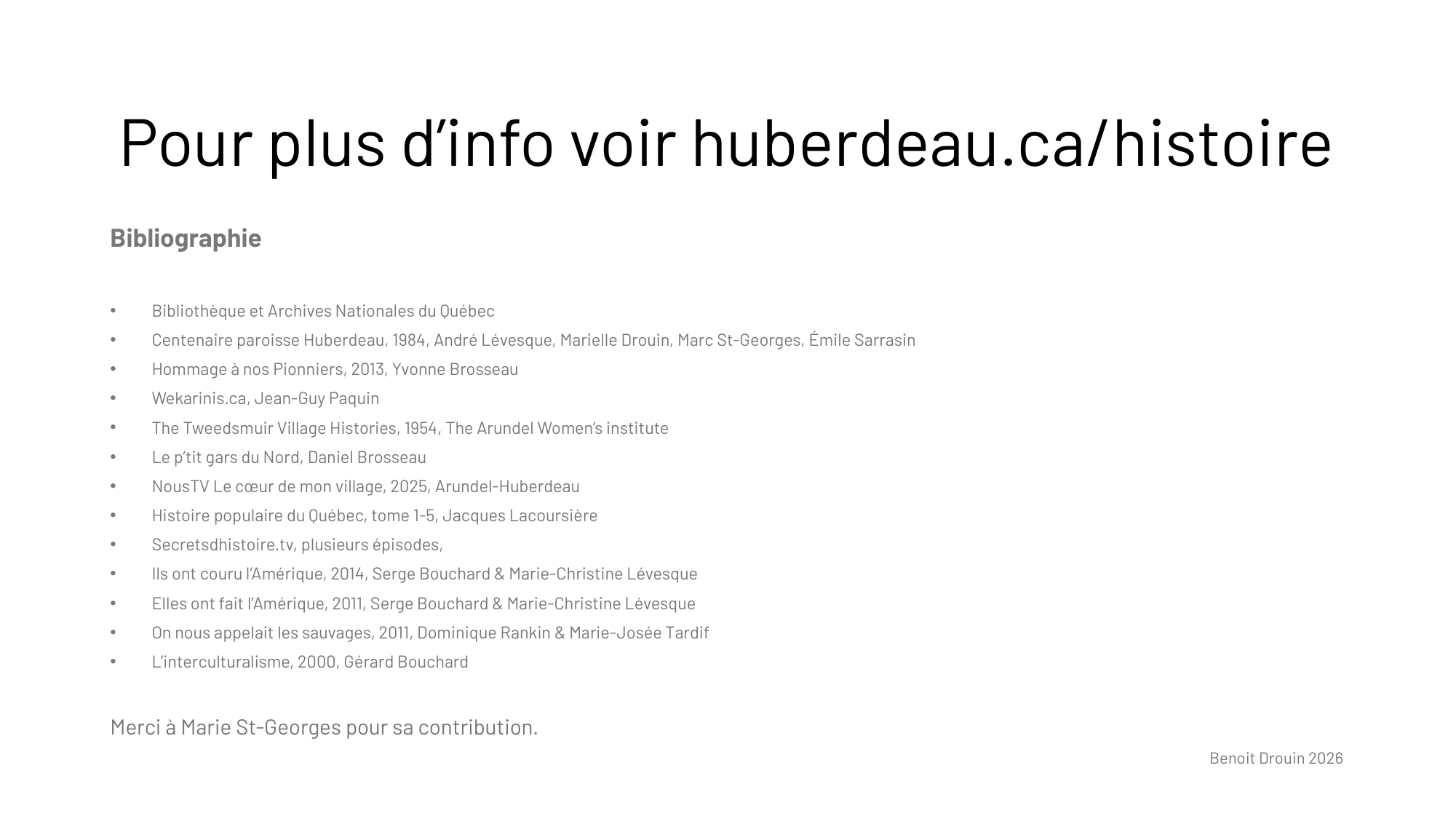

# Pour plus d’info voir huberdeau.ca/histoire
Bibliographie

Bibliothèque et Archives Nationales du Québec
Centenaire paroisse Huberdeau, 1984, André Lévesque, Marielle Drouin, Marc St-Georges, Émile Sarrasin
Hommage à nos Pionniers, 2013, Yvonne Brosseau
Wekarinis.ca, Jean-Guy Paquin
The Tweedsmuir Village Histories, 1954, The Arundel Women’s institute
Le p’tit gars du Nord, Daniel Brosseau
NousTV Le cœur de mon village, 2025, Arundel-Huberdeau
Histoire populaire du Québec, tome 1-5, Jacques Lacoursière
Secretsdhistoire.tv, plusieurs épisodes,
Ils ont couru l’Amérique, 2014, Serge Bouchard & Marie-Christine Lévesque
Elles ont fait l’Amérique, 2011, Serge Bouchard & Marie-Christine Lévesque
On nous appelait les sauvages, 2011, Dominique Rankin & Marie-Josée Tardif
L’interculturalisme, 2000, Gérard Bouchard

Merci à Marie St-Georges pour sa contribution.
Benoit Drouin 2026